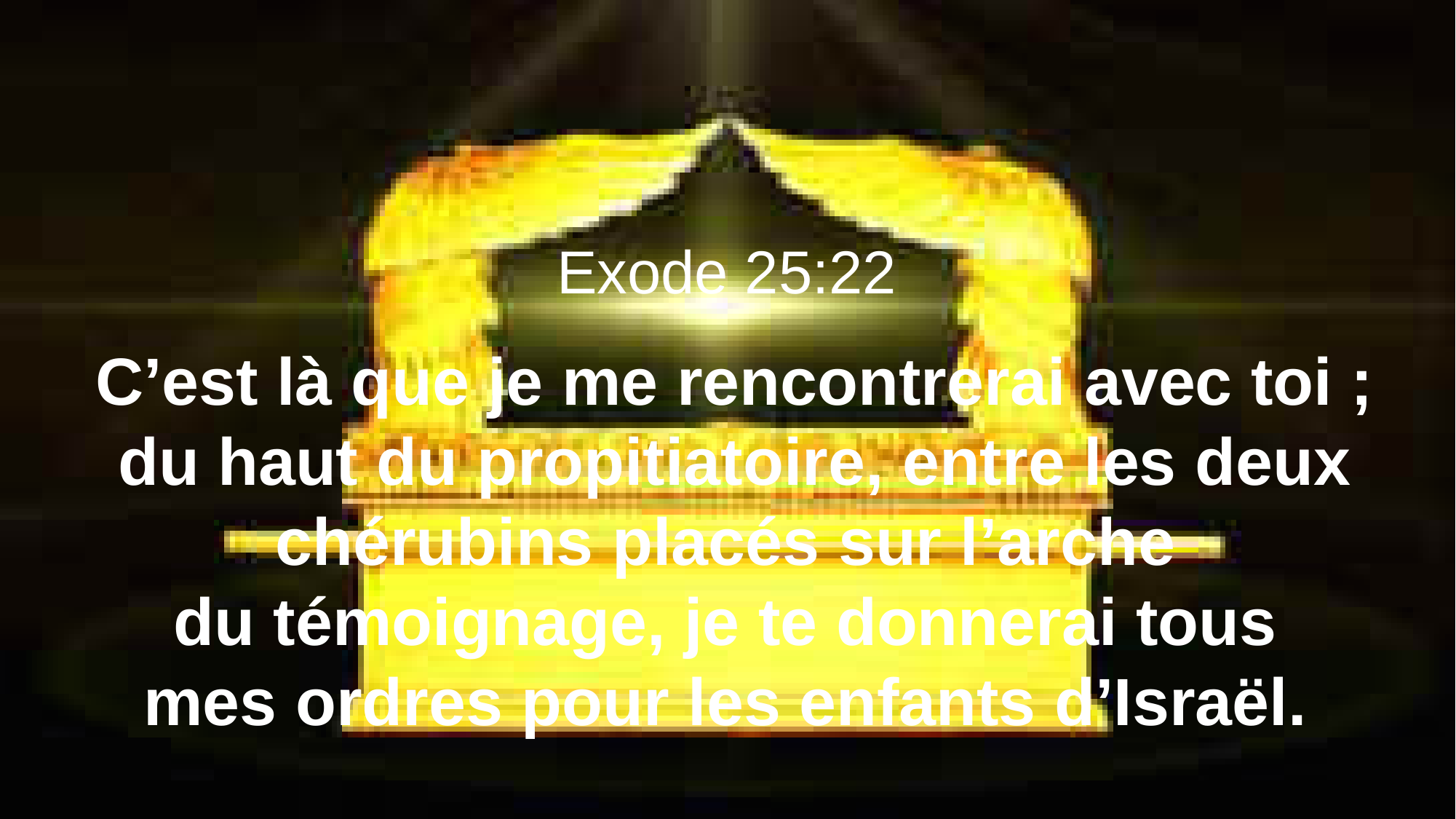

Exode 25:22

C’est là que je me rencontrerai avec toi ; du haut du propitiatoire, entre les deux chérubins placés sur l’arche
du témoignage, je te donnerai tous
mes ordres pour les enfants d’Israël.